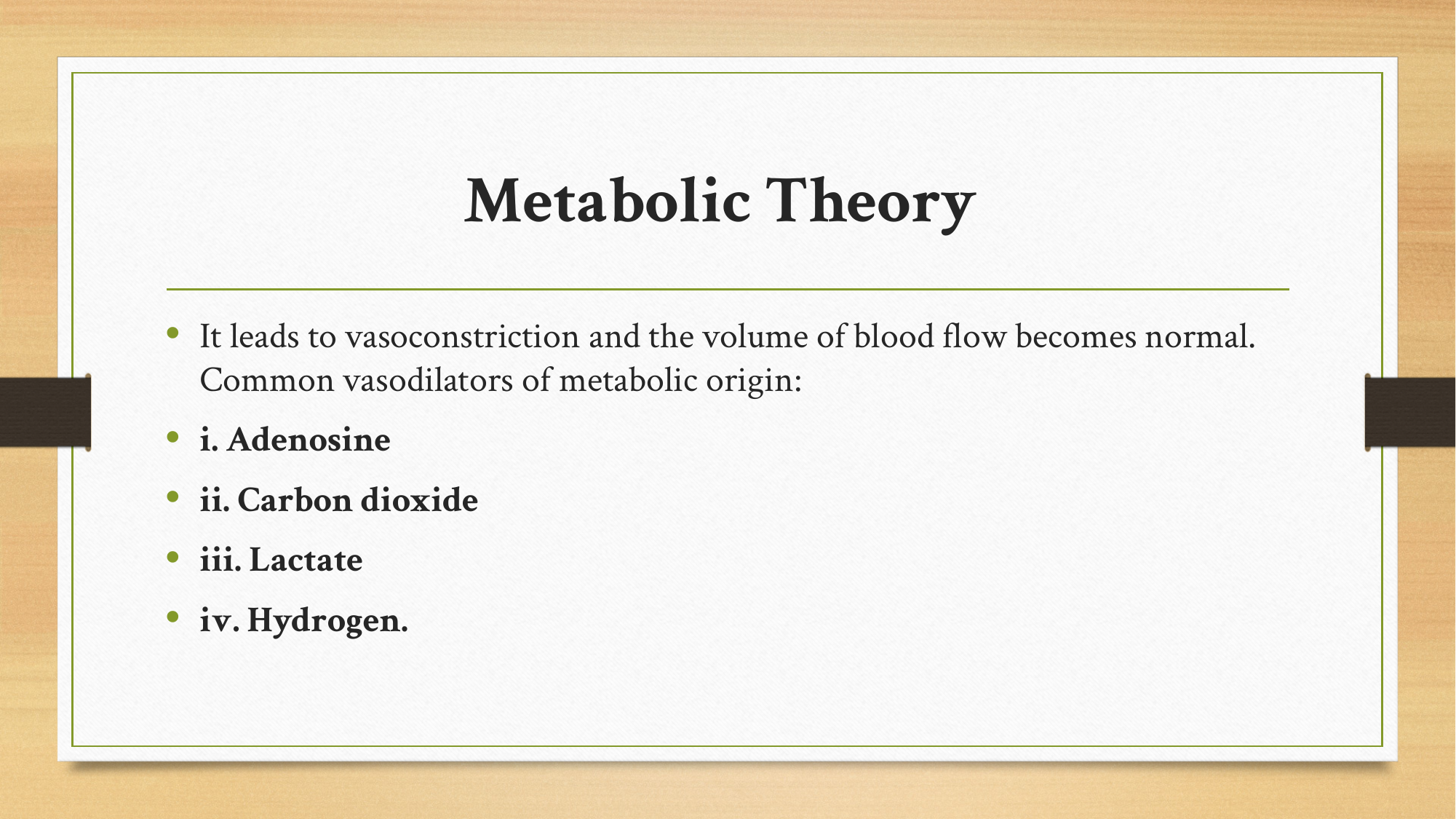

# Metabolic Theory
It leads to vasoconstriction and the volume of blood flow becomes normal. Common vasodilators of metabolic origin:
i. Adenosine
ii. Carbon dioxide
iii. Lactate
iv. Hydrogen.